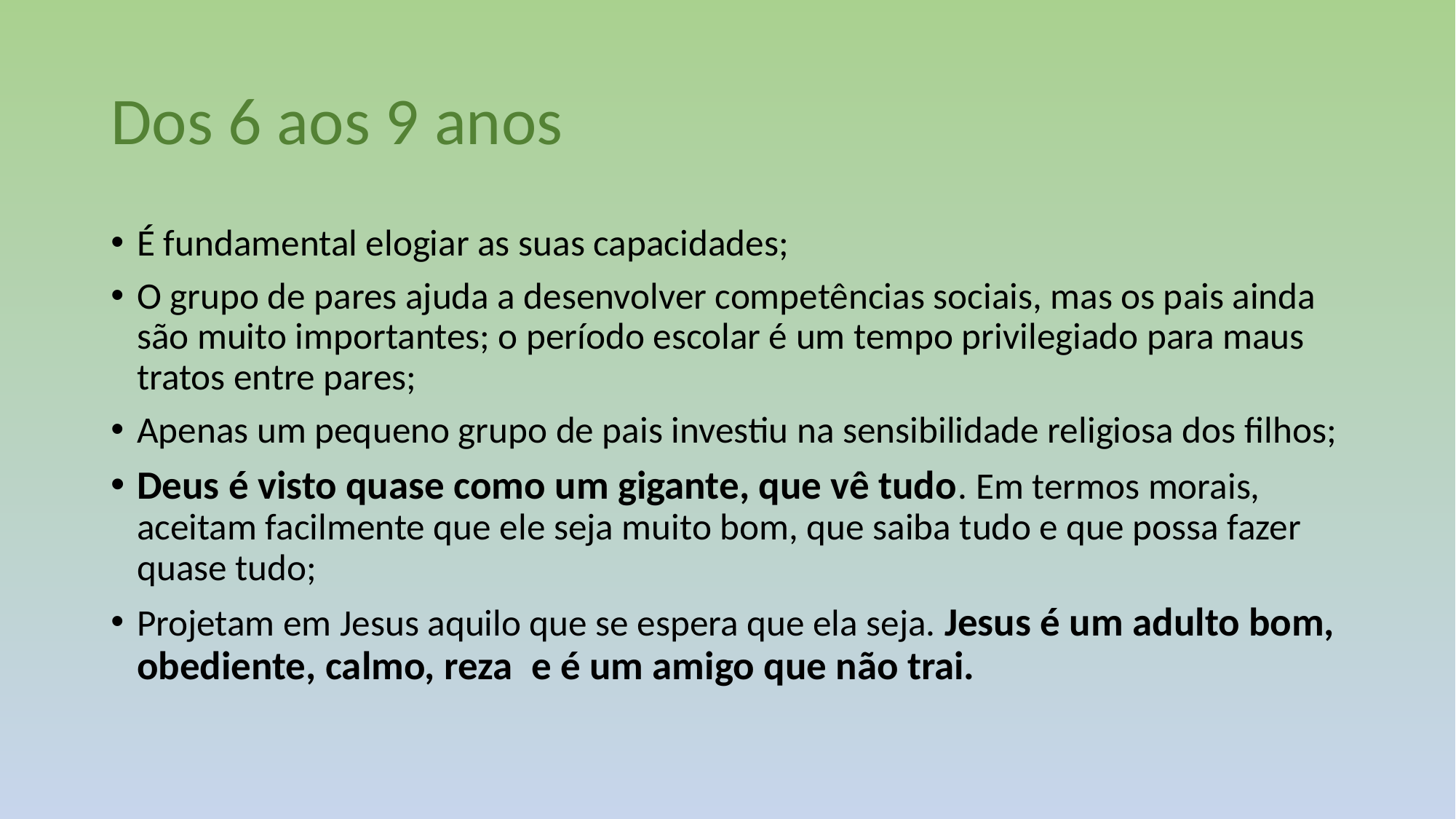

# Dos 6 aos 9 anos
É fundamental elogiar as suas capacidades;
O grupo de pares ajuda a desenvolver competências sociais, mas os pais ainda são muito importantes; o período escolar é um tempo privilegiado para maus tratos entre pares;
Apenas um pequeno grupo de pais investiu na sensibilidade religiosa dos filhos;
Deus é visto quase como um gigante, que vê tudo. Em termos morais, aceitam facilmente que ele seja muito bom, que saiba tudo e que possa fazer quase tudo;
Projetam em Jesus aquilo que se espera que ela seja. Jesus é um adulto bom, obediente, calmo, reza  e é um amigo que não trai.